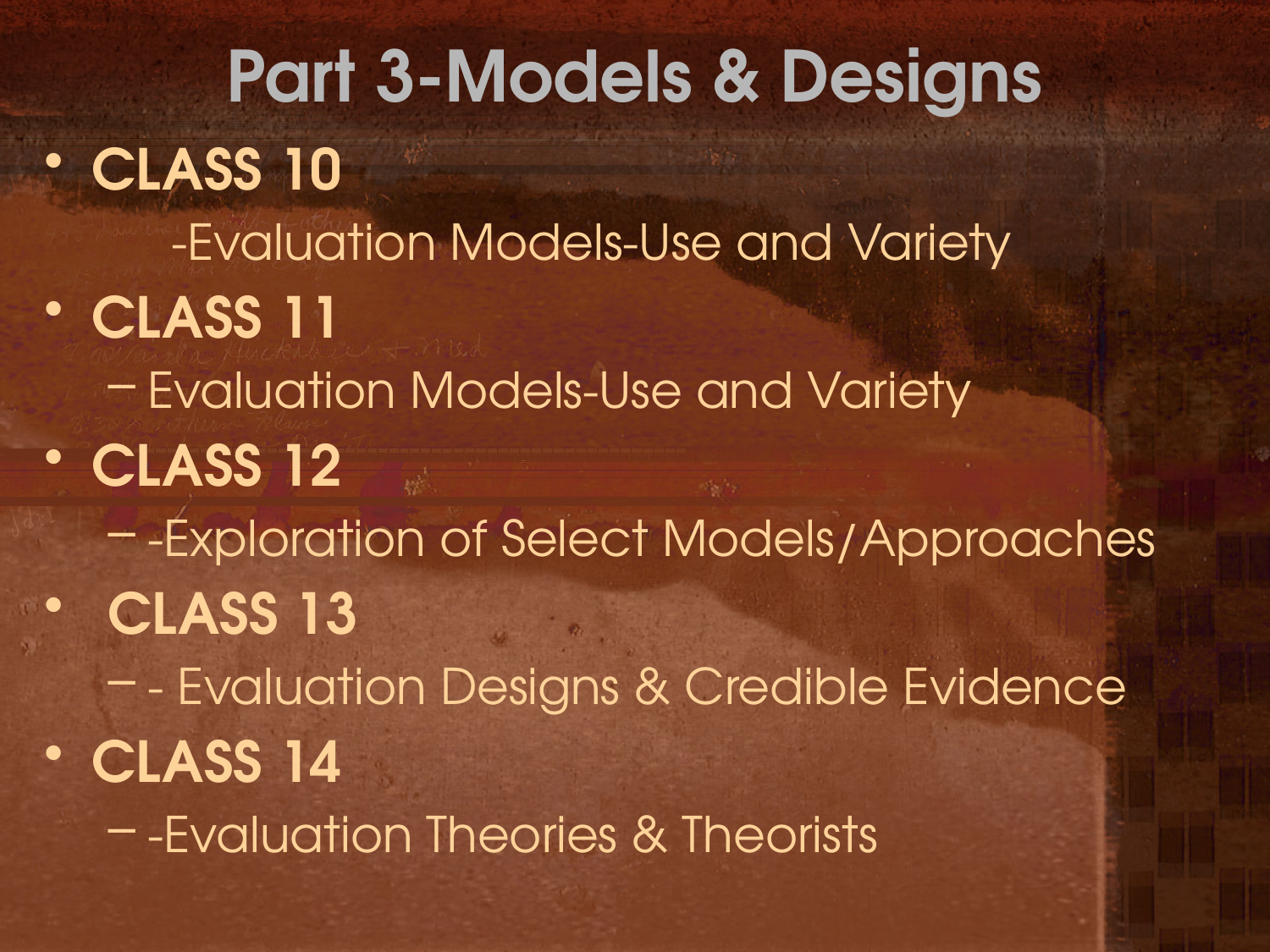

# Part 3-Models & Designs
CLASS 10
	-Evaluation Models-Use and Variety
CLASS 11
Evaluation Models-Use and Variety
CLASS 12
-Exploration of Select Models/Approaches
 CLASS 13
- Evaluation Designs & Credible Evidence
CLASS 14
-Evaluation Theories & Theorists